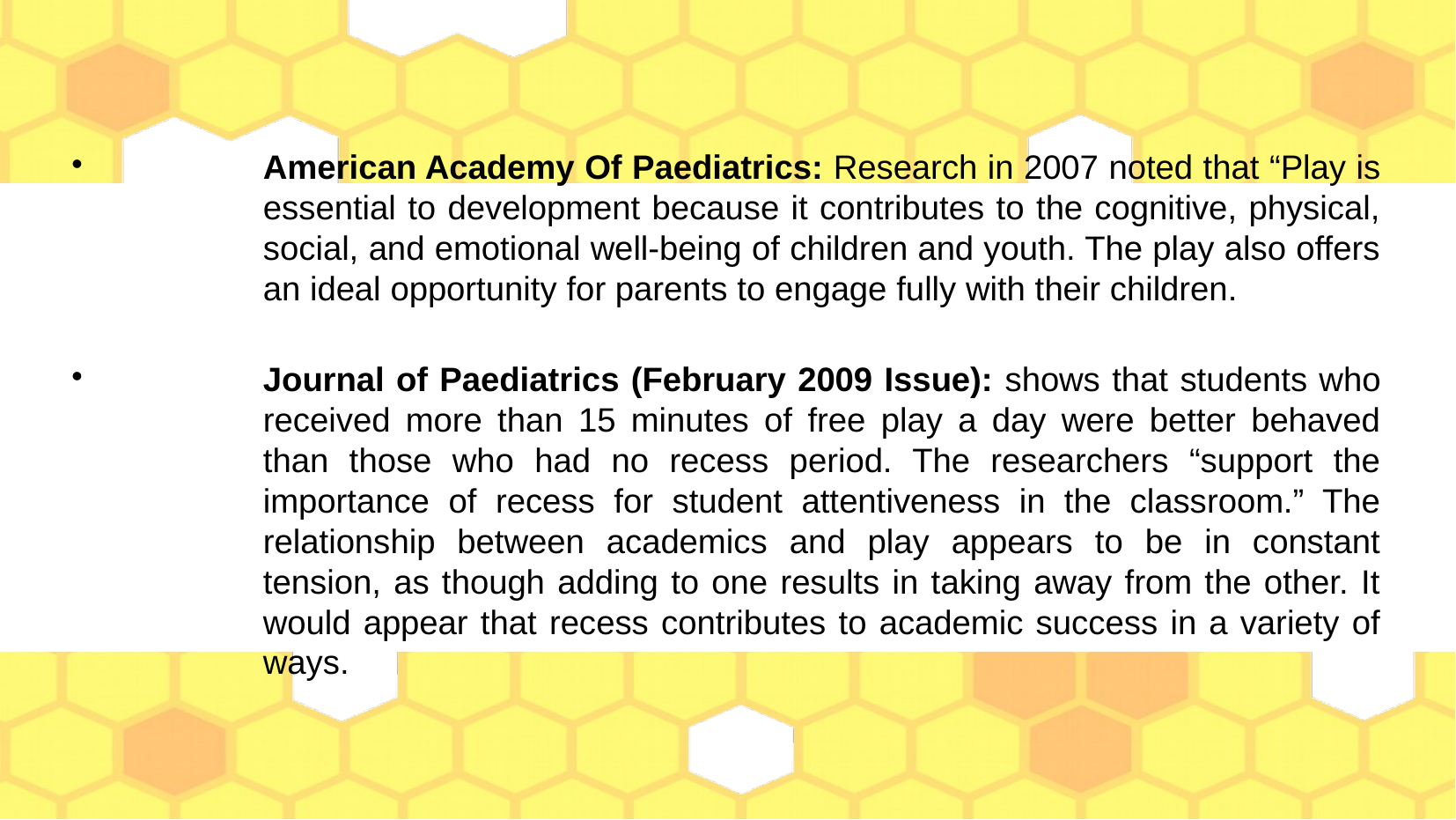

American Academy Of Paediatrics: Research in 2007 noted that “Play is essential to development because it contributes to the cognitive, physical, social, and emotional well-being of children and youth. The play also offers an ideal opportunity for parents to engage fully with their children.

Journal of Paediatrics (February 2009 Issue): shows that students who received more than 15 minutes of free play a day were better behaved than those who had no recess period. The researchers “support the importance of recess for student attentiveness in the classroom.” The relationship between academics and play appears to be in constant tension, as though adding to one results in taking away from the other. It would appear that recess contributes to academic success in a variety of ways.